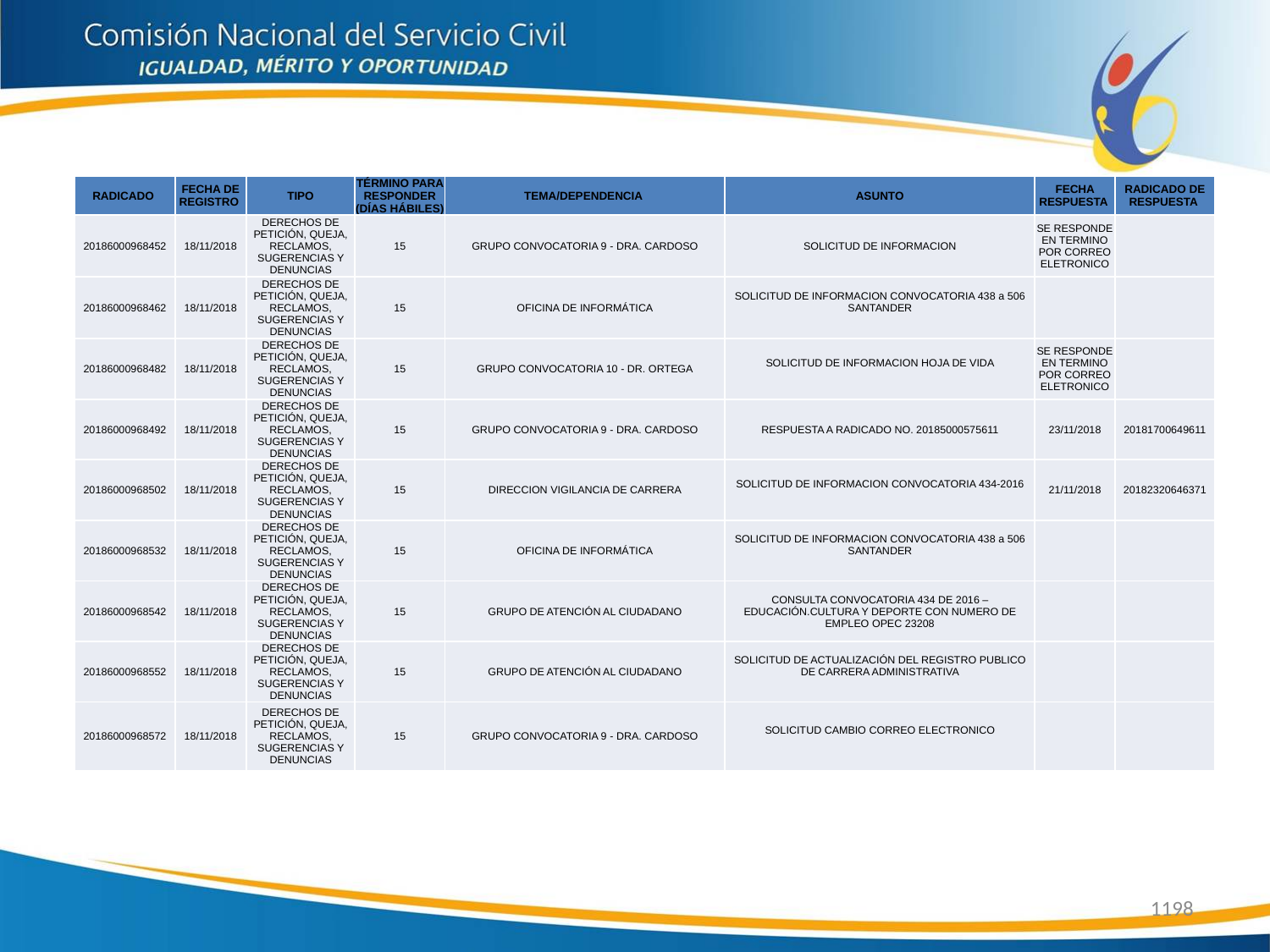

| RADICADO | FECHA DE REGISTRO | TIPO | TÉRMINO PARA RESPONDER (DÍAS HÁBILES) | TEMA/DEPENDENCIA | ASUNTO | FECHA RESPUESTA | RADICADO DE RESPUESTA |
| --- | --- | --- | --- | --- | --- | --- | --- |
| 20186000968452 | 18/11/2018 | DERECHOS DE PETICIÓN, QUEJA, RECLAMOS, SUGERENCIAS Y DENUNCIAS | 15 | GRUPO CONVOCATORIA 9 - DRA. CARDOSO | SOLICITUD DE INFORMACION | SE RESPONDE EN TERMINO POR CORREO ELETRONICO |  |
| 20186000968462 | 18/11/2018 | DERECHOS DE PETICIÓN, QUEJA, RECLAMOS, SUGERENCIAS Y DENUNCIAS | 15 | OFICINA DE INFORMÁTICA | SOLICITUD DE INFORMACION CONVOCATORIA 438 a 506 SANTANDER |  |  |
| 20186000968482 | 18/11/2018 | DERECHOS DE PETICIÓN, QUEJA, RECLAMOS, SUGERENCIAS Y DENUNCIAS | 15 | GRUPO CONVOCATORIA 10 - DR. ORTEGA | SOLICITUD DE INFORMACION HOJA DE VIDA | SE RESPONDE EN TERMINO POR CORREO ELETRONICO |  |
| 20186000968492 | 18/11/2018 | DERECHOS DE PETICIÓN, QUEJA, RECLAMOS, SUGERENCIAS Y DENUNCIAS | 15 | GRUPO CONVOCATORIA 9 - DRA. CARDOSO | RESPUESTA A RADICADO NO. 20185000575611 | 23/11/2018 | 20181700649611 |
| 20186000968502 | 18/11/2018 | DERECHOS DE PETICIÓN, QUEJA, RECLAMOS, SUGERENCIAS Y DENUNCIAS | 15 | DIRECCION VIGILANCIA DE CARRERA | SOLICITUD DE INFORMACION CONVOCATORIA 434-2016 | 21/11/2018 | 20182320646371 |
| 20186000968532 | 18/11/2018 | DERECHOS DE PETICIÓN, QUEJA, RECLAMOS, SUGERENCIAS Y DENUNCIAS | 15 | OFICINA DE INFORMÁTICA | SOLICITUD DE INFORMACION CONVOCATORIA 438 a 506 SANTANDER |  |  |
| 20186000968542 | 18/11/2018 | DERECHOS DE PETICIÓN, QUEJA, RECLAMOS, SUGERENCIAS Y DENUNCIAS | 15 | GRUPO DE ATENCIÓN AL CIUDADANO | CONSULTA CONVOCATORIA 434 DE 2016 – EDUCACIÓN.CULTURA Y DEPORTE CON NUMERO DE EMPLEO OPEC 23208 |  |  |
| 20186000968552 | 18/11/2018 | DERECHOS DE PETICIÓN, QUEJA, RECLAMOS, SUGERENCIAS Y DENUNCIAS | 15 | GRUPO DE ATENCIÓN AL CIUDADANO | SOLICITUD DE ACTUALIZACIÓN DEL REGISTRO PUBLICO DE CARRERA ADMINISTRATIVA |  |  |
| 20186000968572 | 18/11/2018 | DERECHOS DE PETICIÓN, QUEJA, RECLAMOS, SUGERENCIAS Y DENUNCIAS | 15 | GRUPO CONVOCATORIA 9 - DRA. CARDOSO | SOLICITUD CAMBIO CORREO ELECTRONICO |  |  |
1198